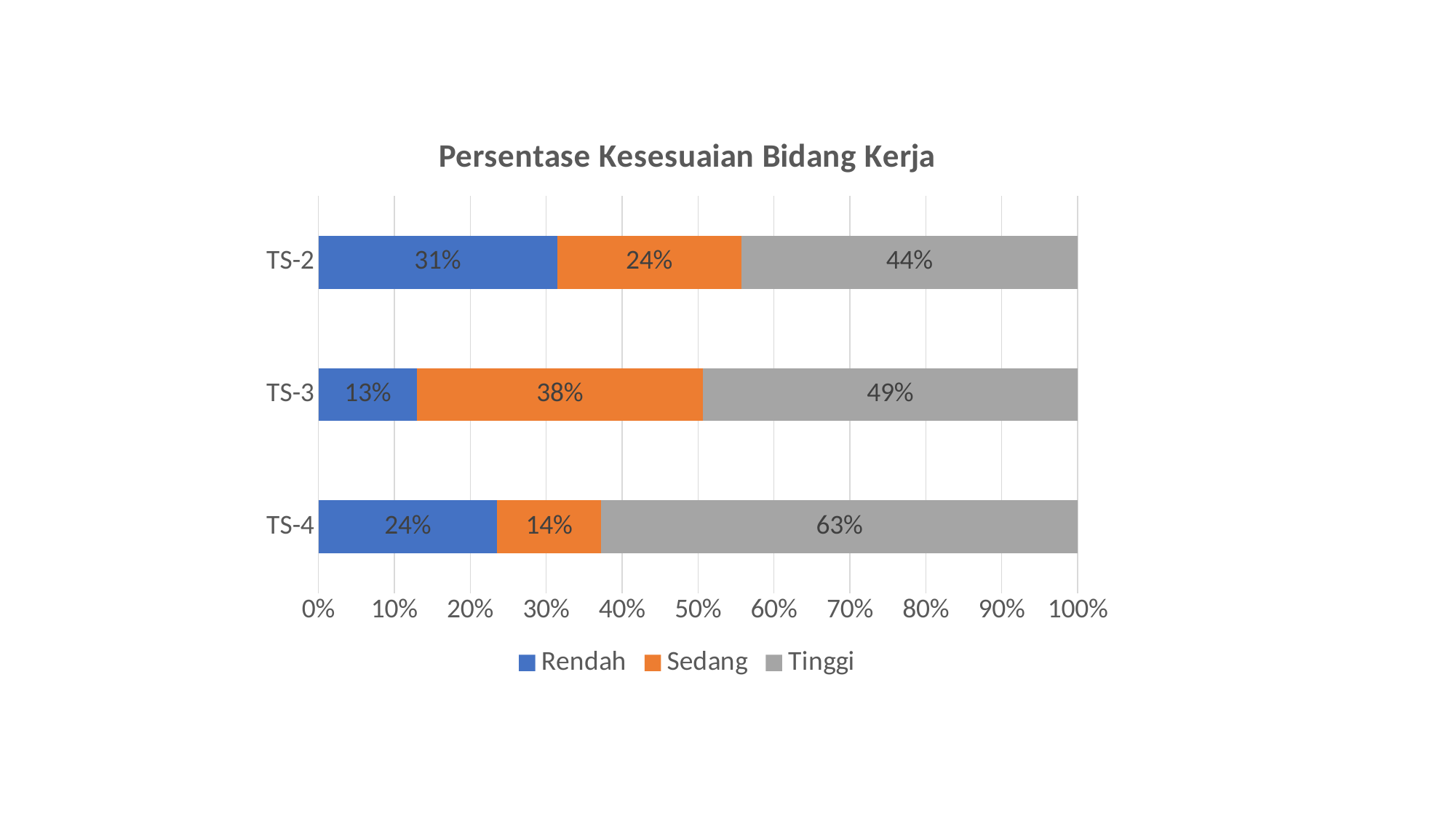

### Chart: Persentase Kesesuaian Bidang Kerja

| Category | Rendah | Sedang | Tinggi |
|---|---|---|---|
| TS-4 | 0.23529411764705882 | 0.13725490196078433 | 0.6274509803921569 |
| TS-3 | 0.12987012987012986 | 0.37662337662337664 | 0.4935064935064935 |
| TS-2 | 0.3142857142857143 | 0.24285714285714285 | 0.44285714285714284 |